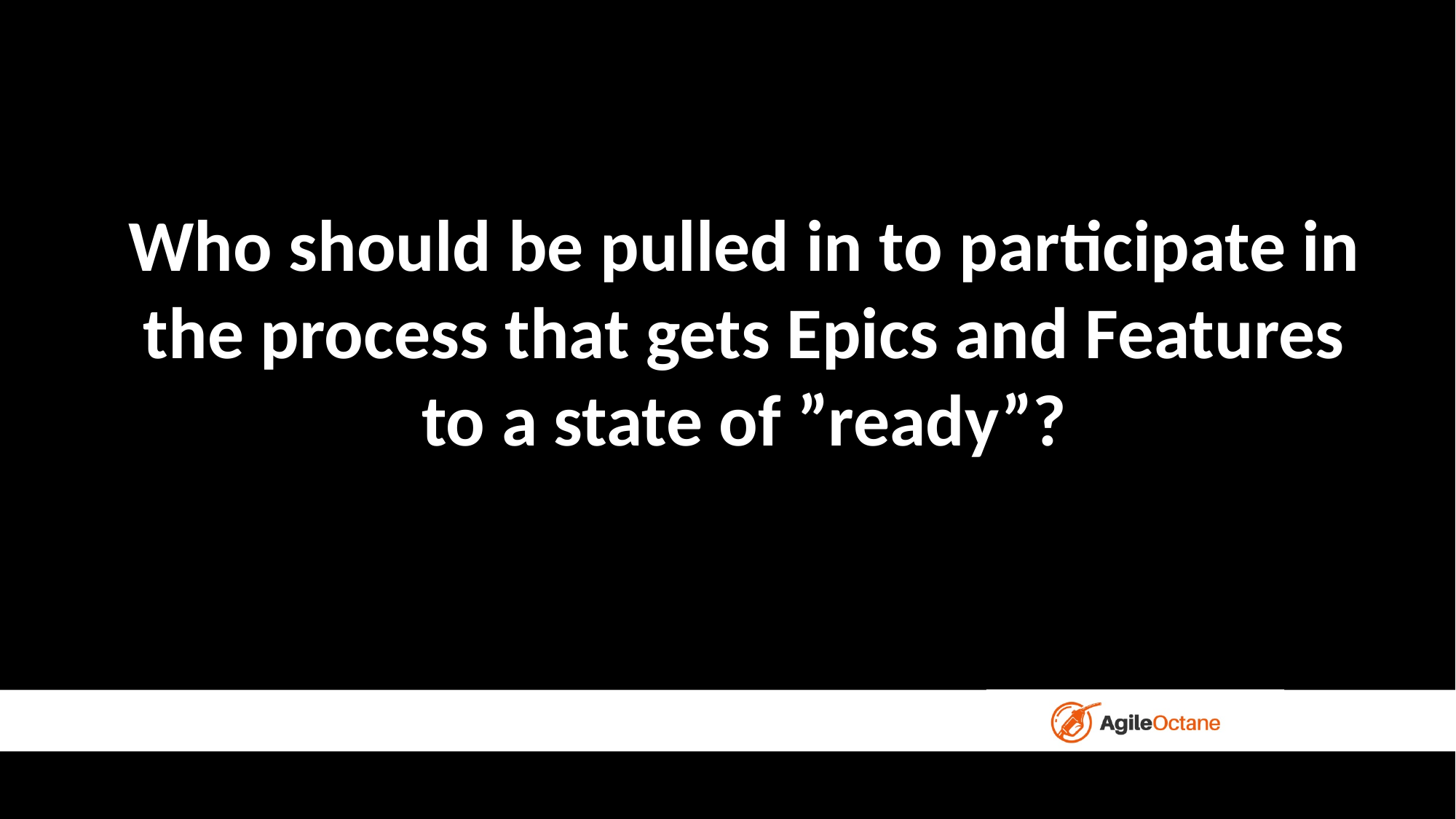

# Who should be pulled in to participate in the process that gets Epics and Features to a state of ”ready”?